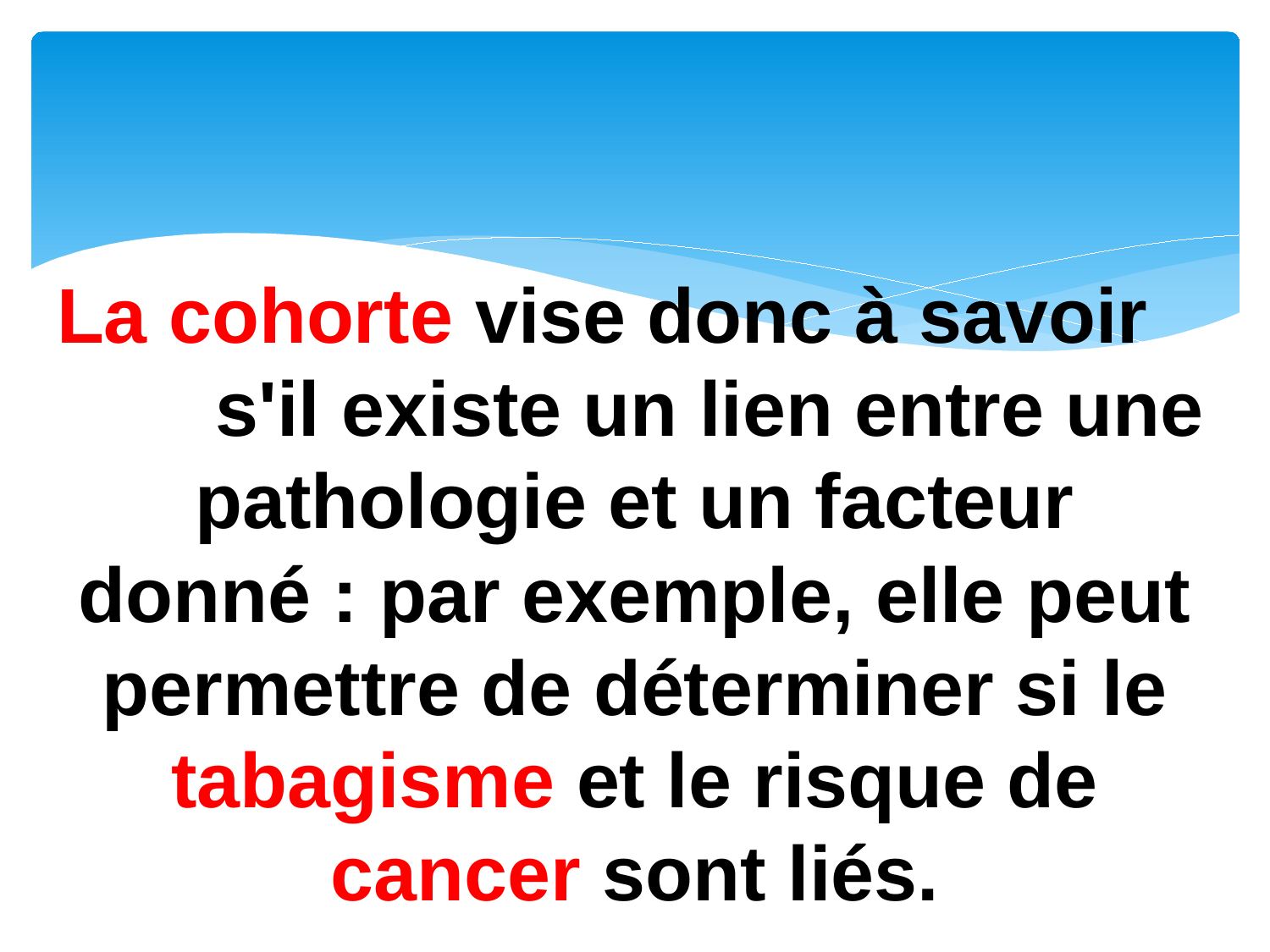

# La cohorte vise donc à savoir           s'il existe un lien entre une pathologie et un facteur donné : par exemple, elle peut permettre de déterminer si le tabagisme et le risque de cancer sont liés.